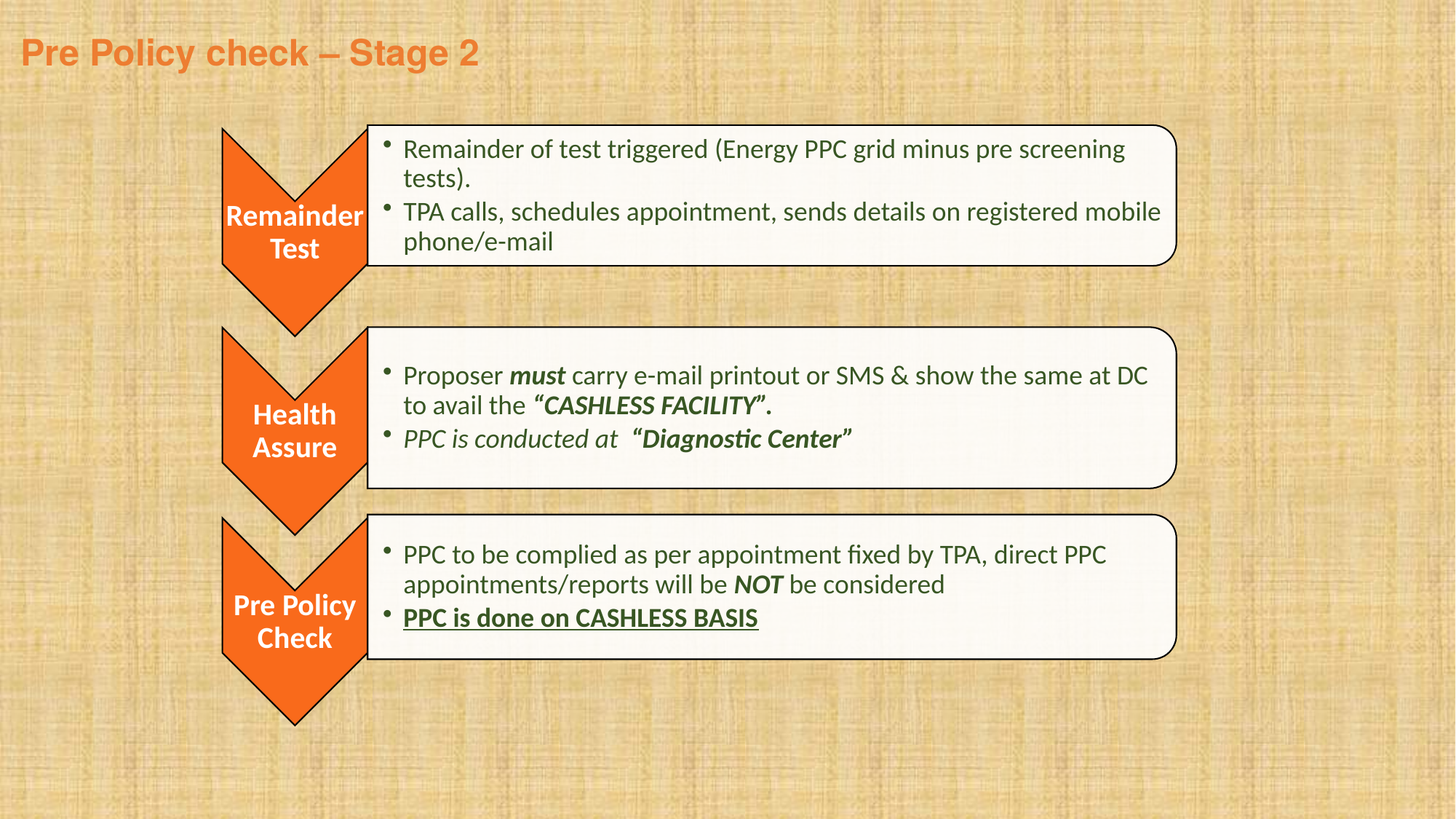

# Pre Policy check – Stage 2
Remainder Test
Remainder of test triggered (Energy PPC grid minus pre screening tests).
TPA calls, schedules appointment, sends details on registered mobile phone/e-mail
Health Assure
Proposer must carry e-mail printout or SMS & show the same at DC to avail the “CASHLESS FACILITY”.
PPC is conducted at  “Diagnostic Center”
Pre Policy Check
PPC to be complied as per appointment fixed by TPA, direct PPC appointments/reports will be NOT be considered
PPC is done on CASHLESS BASIS